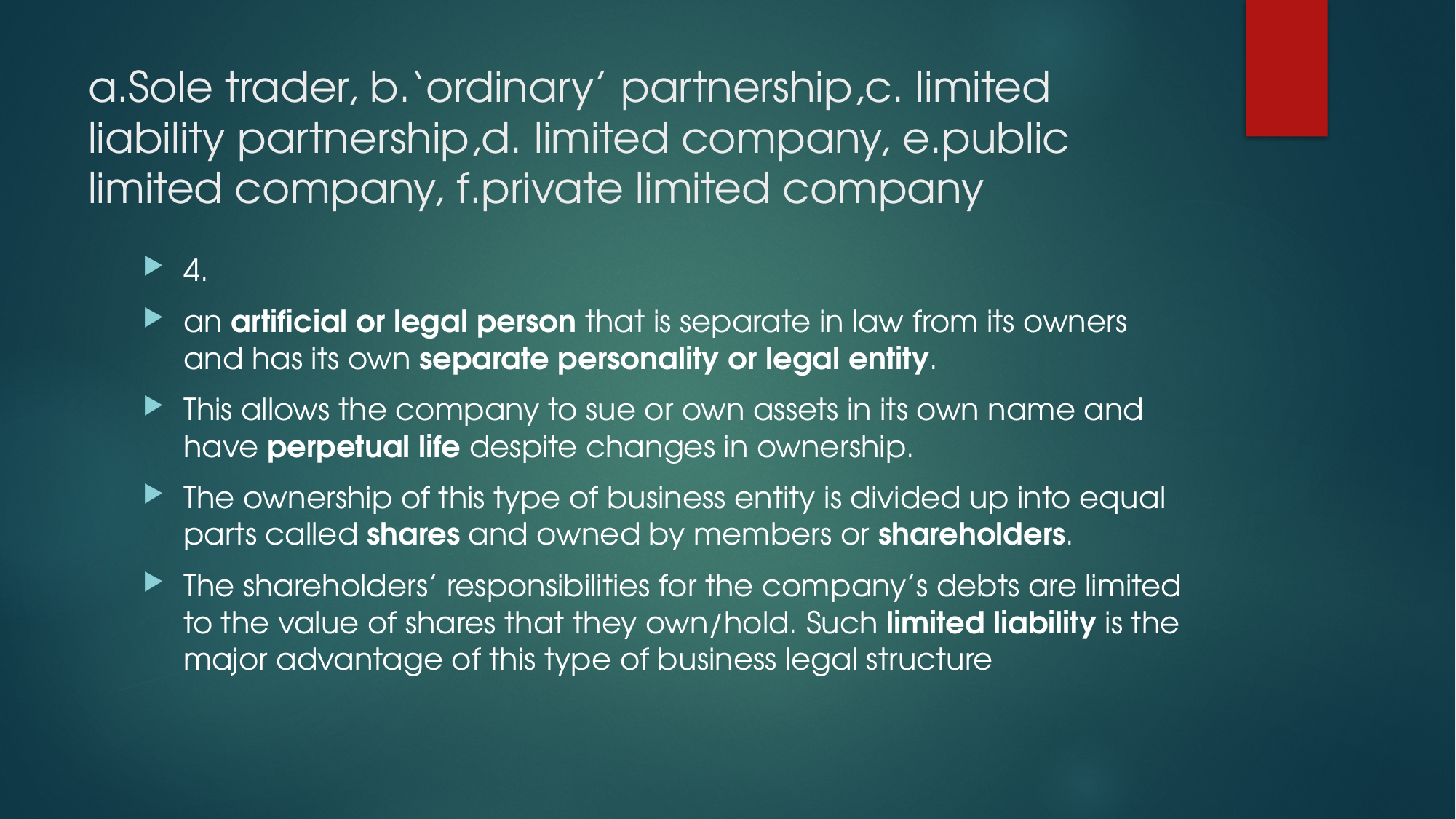

# a.Sole trader, b.‘ordinary’ partnership,c. limited liability partnership,d. limited company, e.public limited company, f.private limited company
4.
an artificial or legal person that is separate in law from its owners and has its own separate personality or legal entity.
This allows the company to sue or own assets in its own name and have perpetual life despite changes in ownership.
The ownership of this type of business entity is divided up into equal parts called shares and owned by members or shareholders.
The shareholders’ responsibilities for the company’s debts are limited to the value of shares that they own/hold. Such limited liability is the major advantage of this type of business legal structure